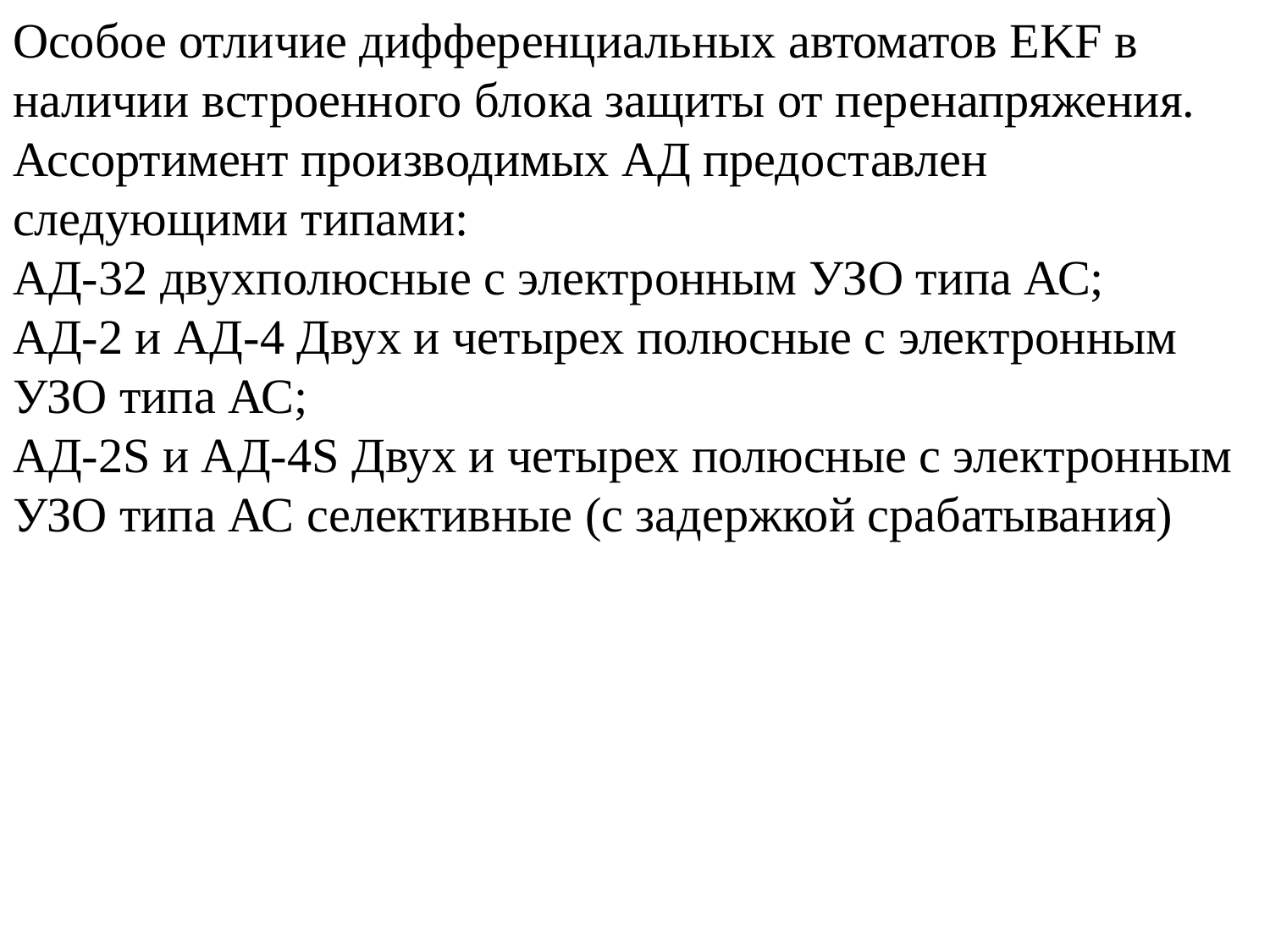

Особое отличие дифференциальных автоматов EKF в наличии встроенного блока защиты от перенапряжения.
Ассортимент производимых АД предоставлен следующими типами:
АД-32 двухполюсные с электронным УЗО типа АС;
АД-2 и АД-4 Двух и четырех полюсные с электронным УЗО типа АС;
АД-2S и АД-4S Двух и четырех полюсные с электронным УЗО типа АС селективные (с задержкой срабатывания)